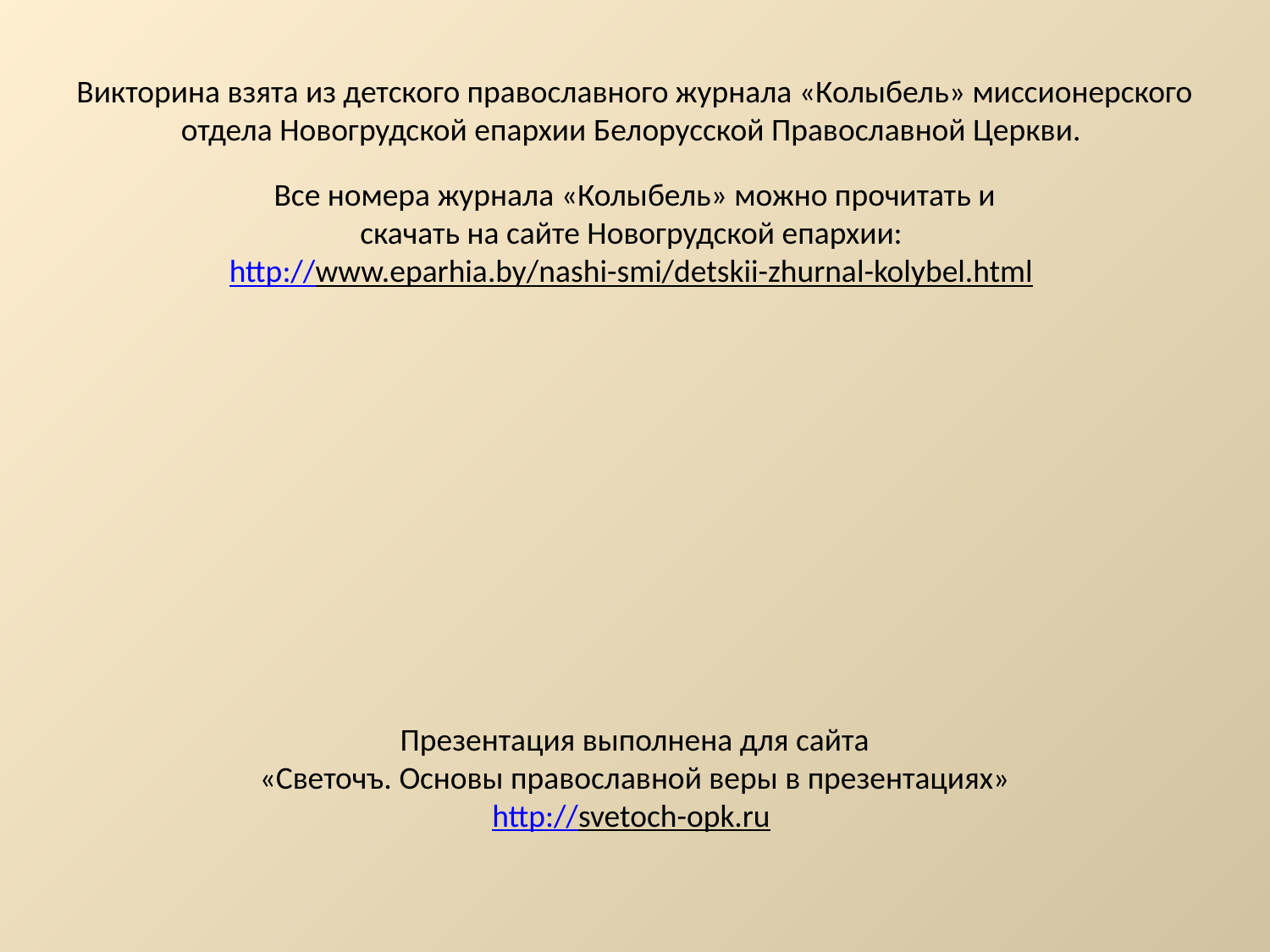

Викторина взята из детского православного журнала «Колыбель» миссионерского отдела Новогрудской епархии Белорусской Православной Церкви.
Все номера журнала «Колыбель» можно прочитать и скачать на сайте Новогрудской епархии:
http://www.eparhia.by/nashi-smi/detskii-zhurnal-kolybel.html
Презентация выполнена для сайта
«Светочъ. Основы православной веры в презентациях»
http://svetoch-opk.ru